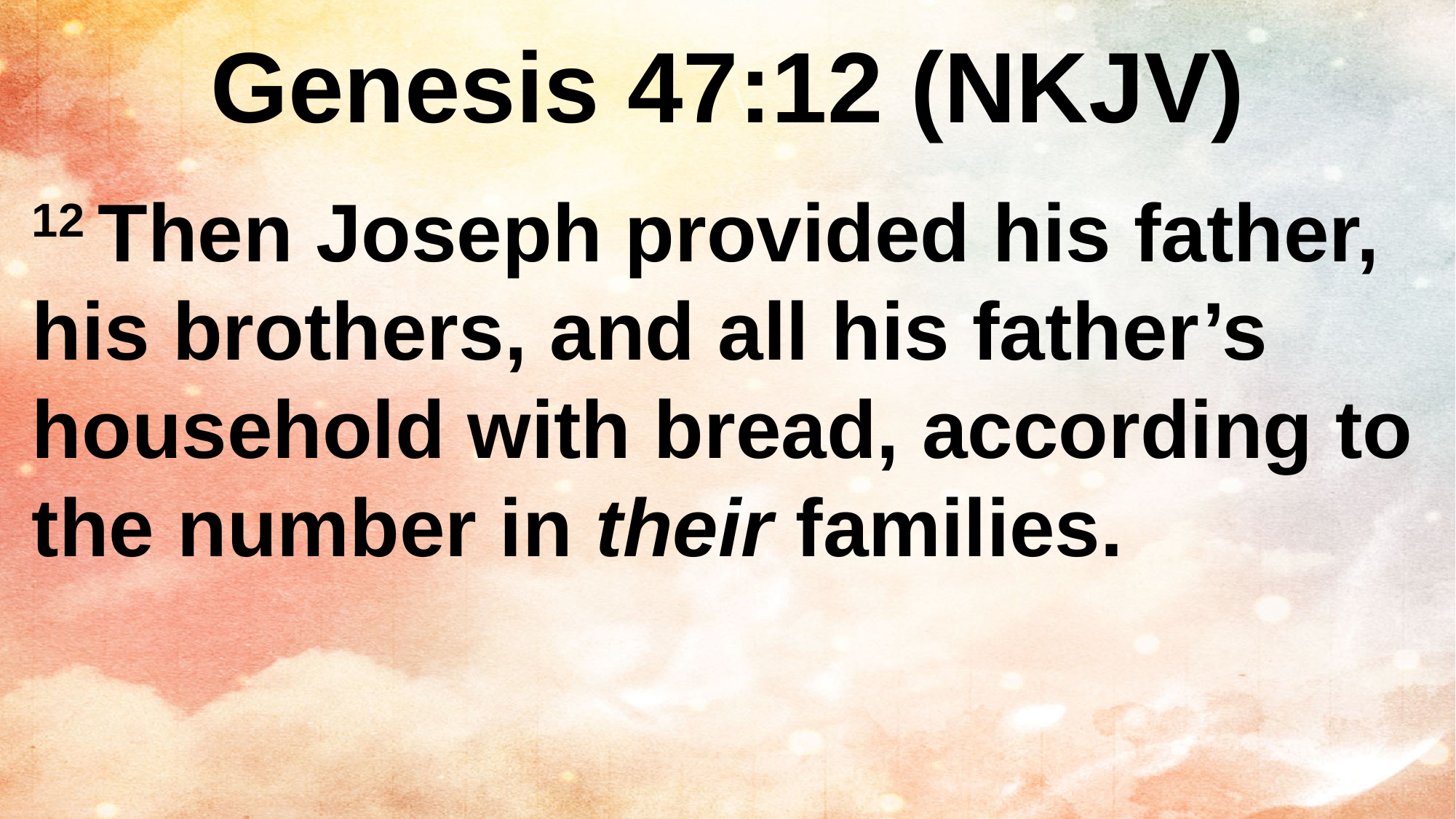

Genesis 47:12 (NKJV)
12 Then Joseph provided his father, his brothers, and all his father’s household with bread, according to the number in their families.